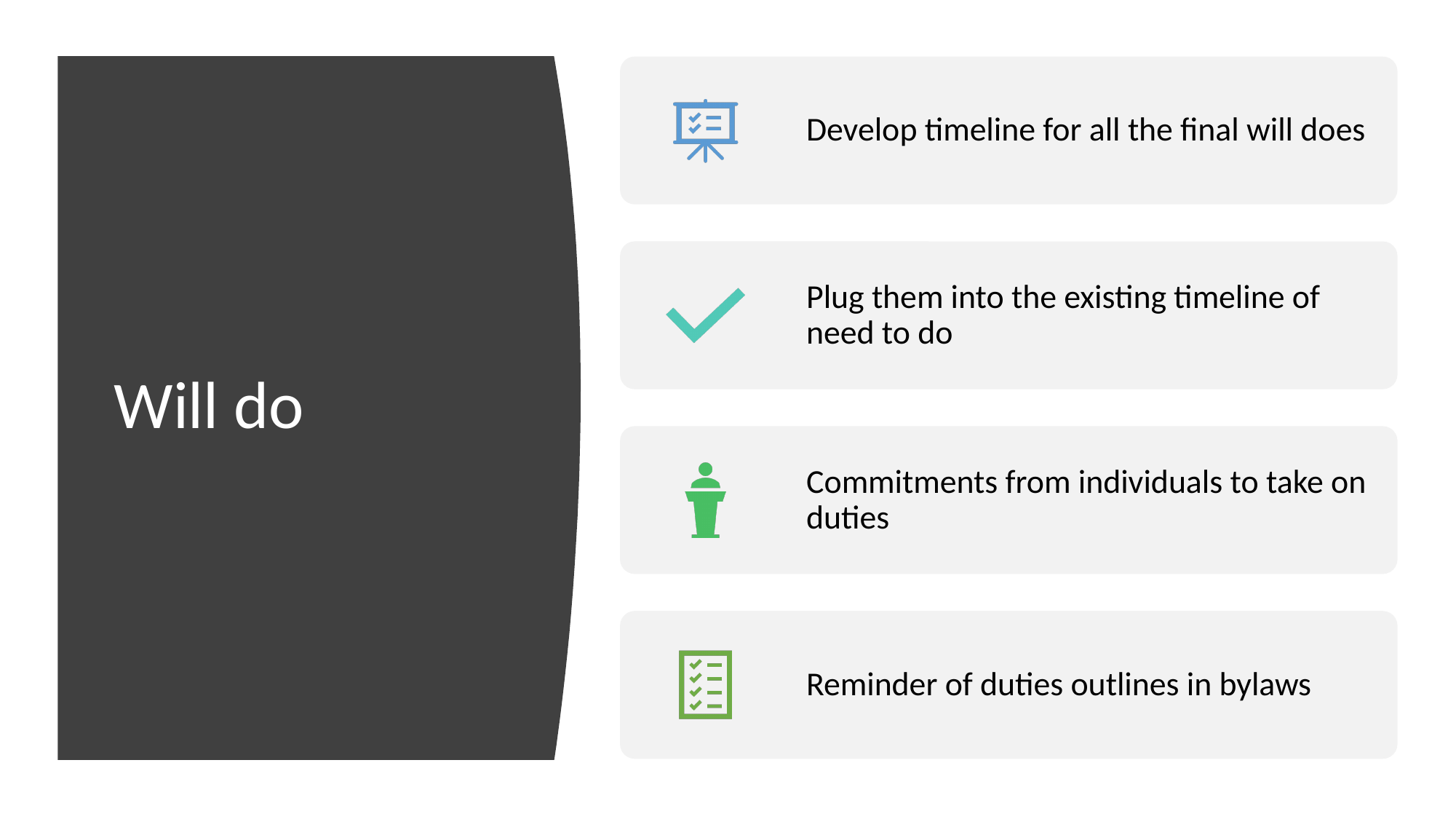

Develop timeline for all the final will does
Plug them into the existing timeline of need to do
Commitments from individuals to take on duties
Reminder of duties outlines in bylaws

# Will do